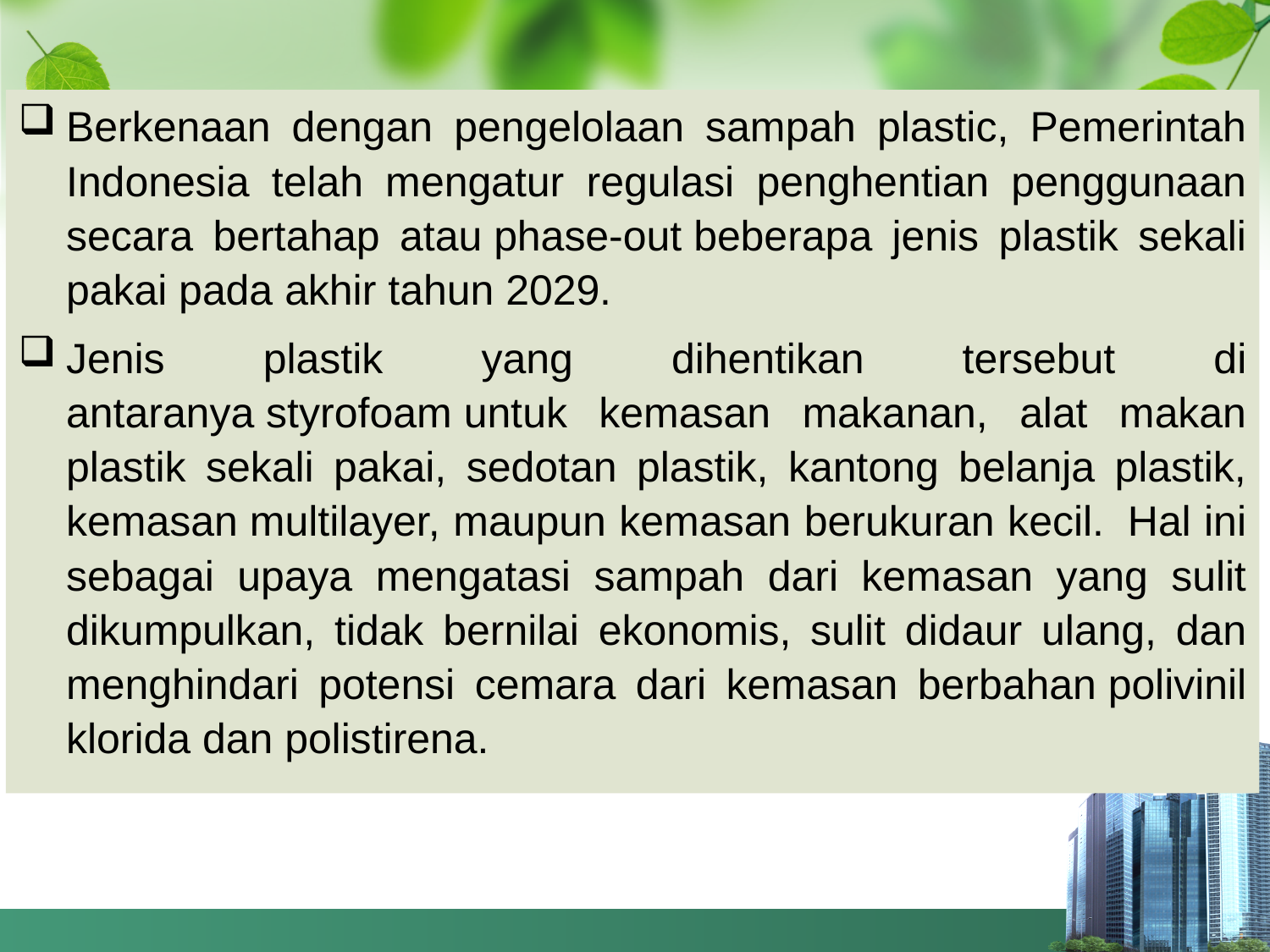

Berkenaan dengan pengelolaan sampah plastic, Pemerintah Indonesia telah mengatur regulasi penghentian penggunaan secara bertahap atau phase-out beberapa jenis plastik sekali pakai pada akhir tahun 2029.
Jenis plastik yang dihentikan tersebut di antaranya styrofoam untuk kemasan makanan, alat makan plastik sekali pakai, sedotan plastik, kantong belanja plastik, kemasan multilayer, maupun kemasan berukuran kecil.  Hal ini sebagai upaya mengatasi sampah dari kemasan yang sulit dikumpulkan, tidak bernilai ekonomis, sulit didaur ulang, dan menghindari potensi cemara dari kemasan berbahan polivinil klorida dan polistirena.